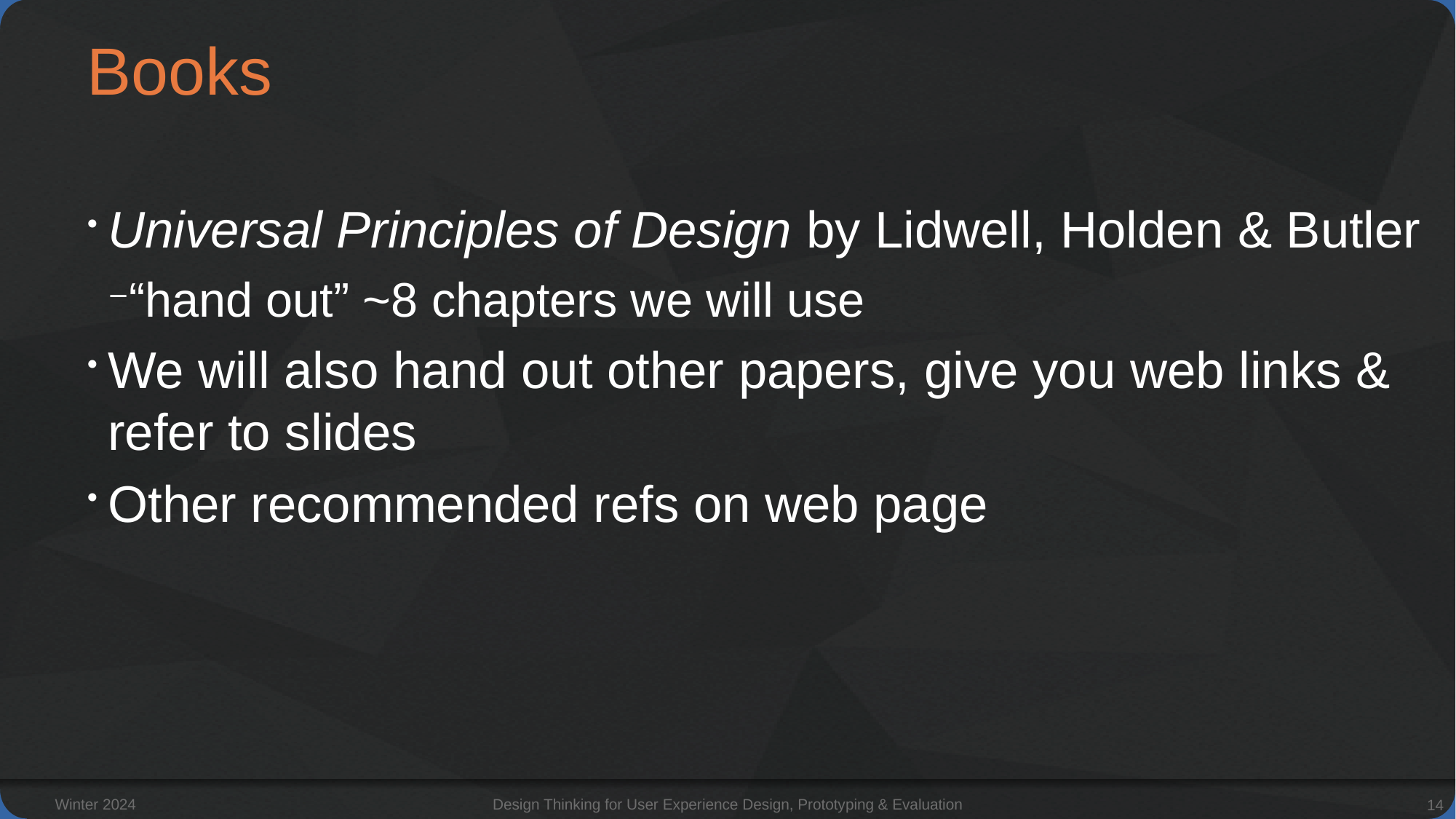

# Books
Universal Principles of Design by Lidwell, Holden & Butler
“hand out” ~8 chapters we will use
We will also hand out other papers, give you web links & refer to slides
Other recommended refs on web page
Winter 2024
Design Thinking for User Experience Design, Prototyping & Evaluation
14